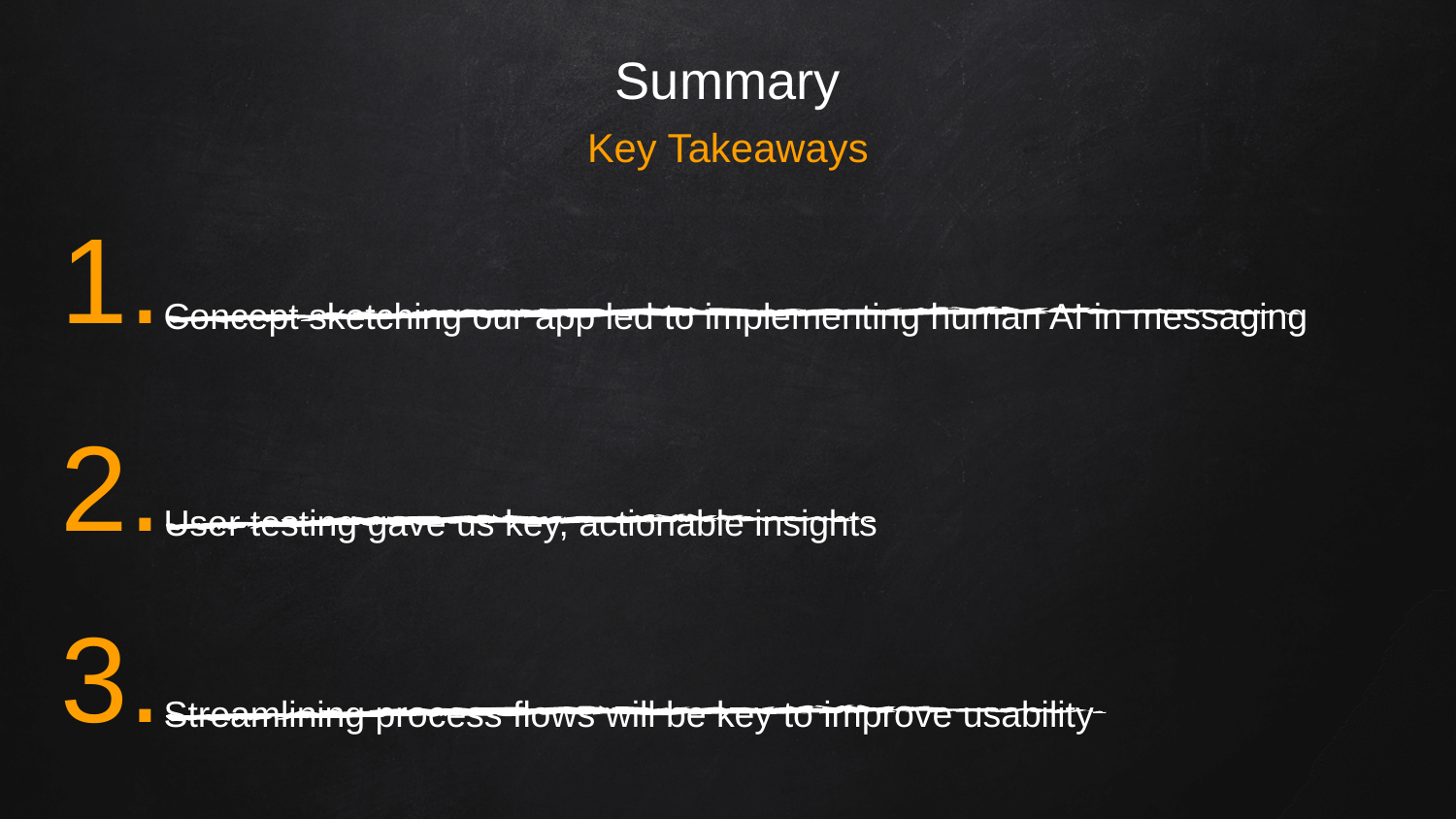

# Summary
Key Takeaways
1.
Concept sketching our app led to implementing human AI in messaging

2.
User testing gave us key, actionable insights

3.
Streamlining process flows will be key to improve usability